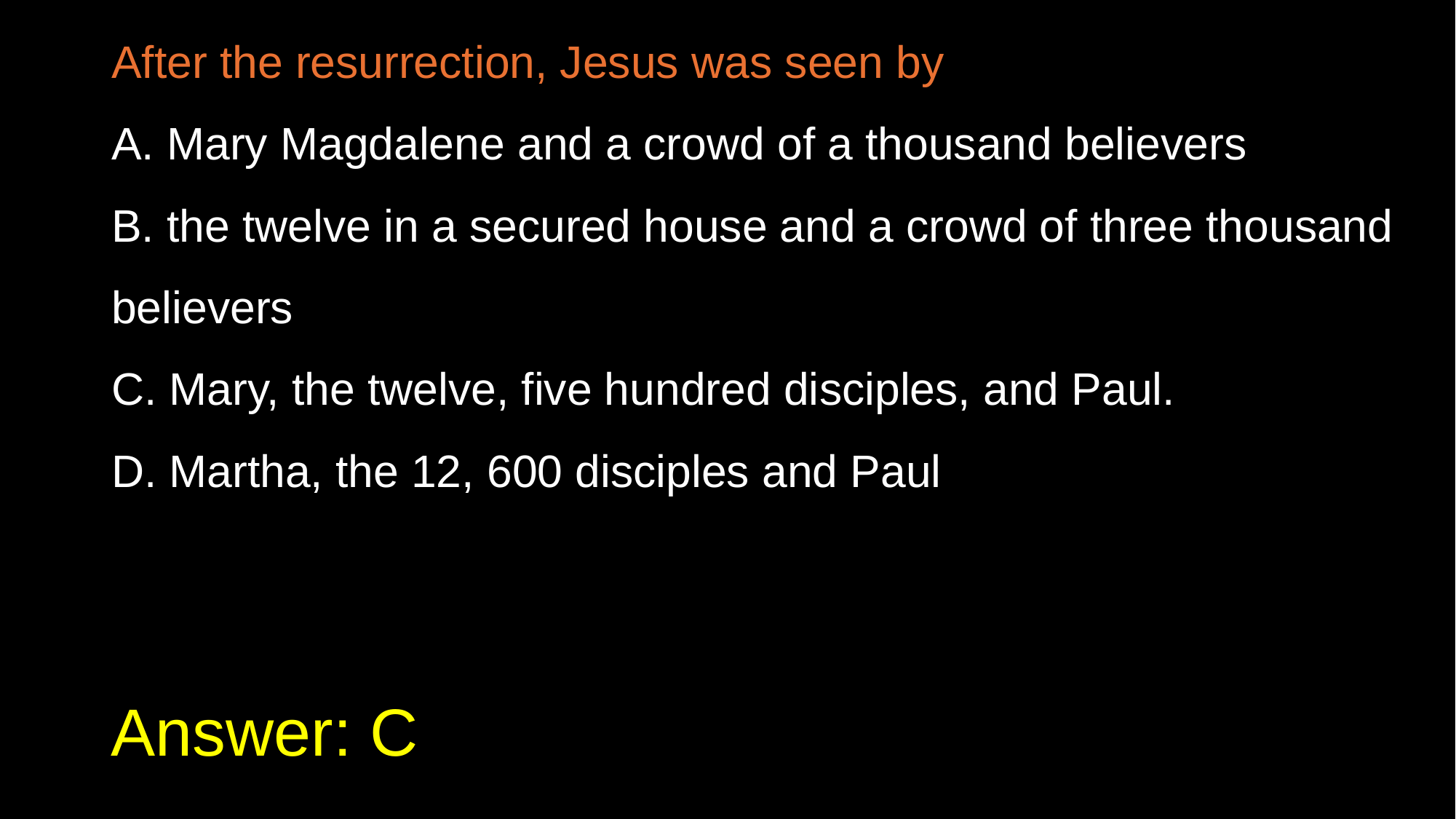

After the resurrection, Jesus was seen by
A. Mary Magdalene and a crowd of a thousand believers
B. the twelve in a secured house and a crowd of three thousand believers
C. Mary, the twelve, five hundred disciples, and Paul.
D. Martha, the 12, 600 disciples and Paul
# Answer: C